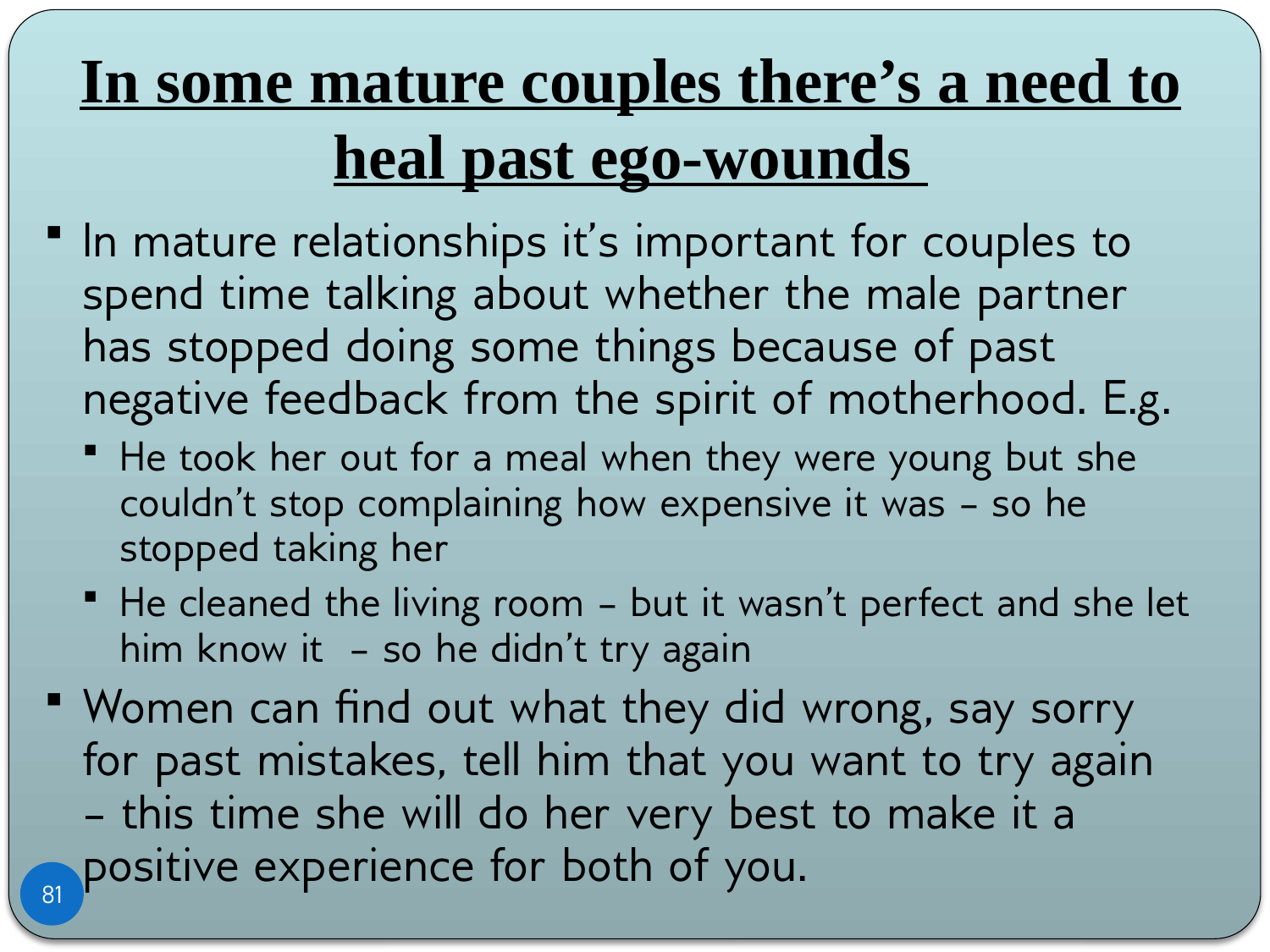

In some mature couples there’s a need to heal past ego-wounds
In mature relationships it’s important for couples to spend time talking about whether the male partner has stopped doing some things because of past negative feedback from the spirit of motherhood. E.g.
He took her out for a meal when they were young but she couldn’t stop complaining how expensive it was – so he stopped taking her
He cleaned the living room – but it wasn’t perfect and she let him know it  – so he didn’t try again
Women can find out what they did wrong, say sorry for past mistakes, tell him that you want to try again – this time she will do her very best to make it a positive experience for both of you.
81